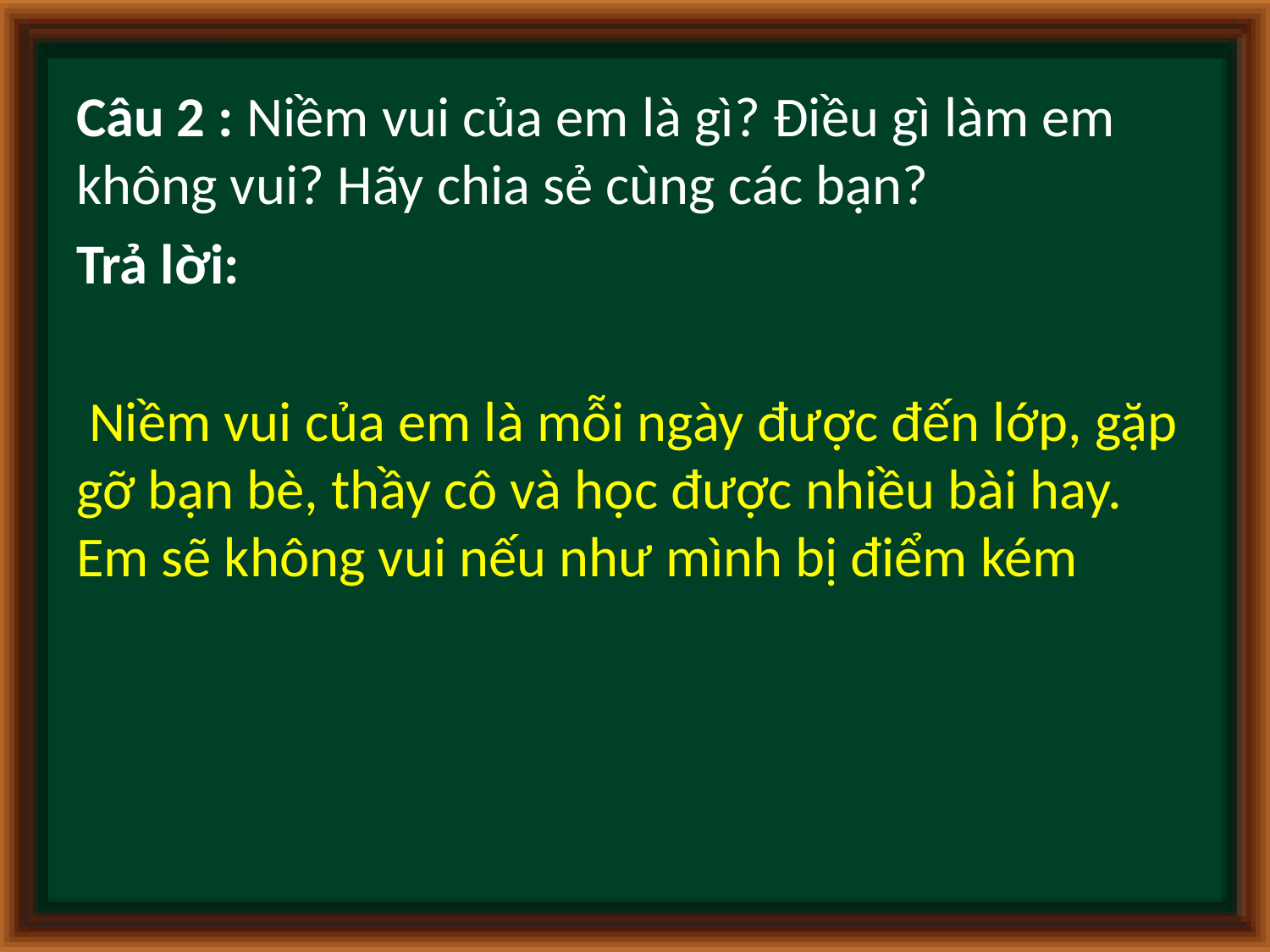

Câu 2 : Niềm vui của em là gì? Điều gì làm em không vui? Hãy chia sẻ cùng các bạn?
Trả lời:

 Niềm vui của em là mỗi ngày được đến lớp, gặp gỡ bạn bè, thầy cô và học được nhiều bài hay. Em sẽ không vui nếu như mình bị điểm kém